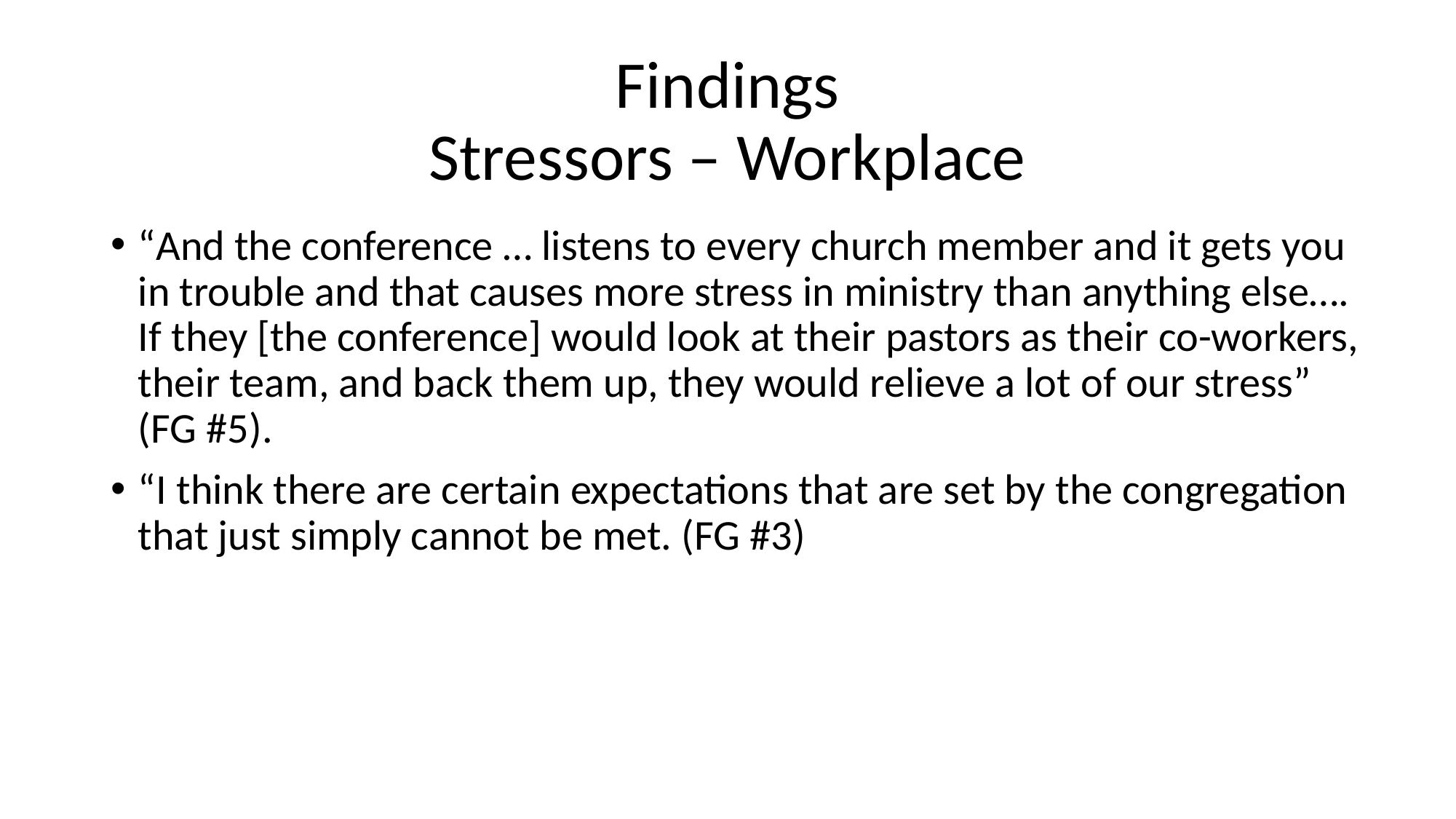

# Findings Stressors – Workplace
“And the conference … listens to every church member and it gets you in trouble and that causes more stress in ministry than anything else…. If they [the conference] would look at their pastors as their co-workers, their team, and back them up, they would relieve a lot of our stress” (FG #5).
“I think there are certain expectations that are set by the congregation that just simply cannot be met. (FG #3)